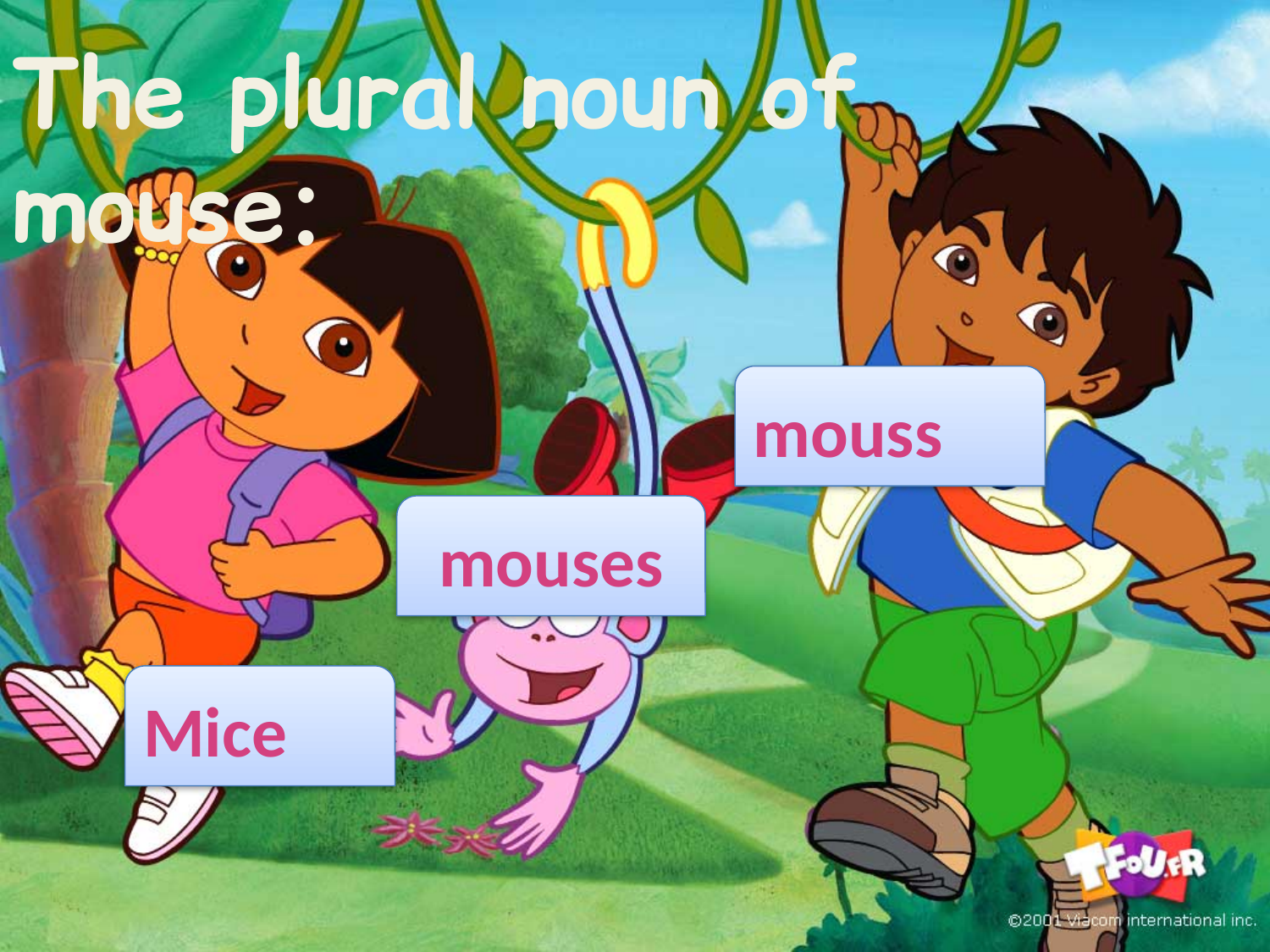

The plural noun of mouse:
mouss
mouses
Mice